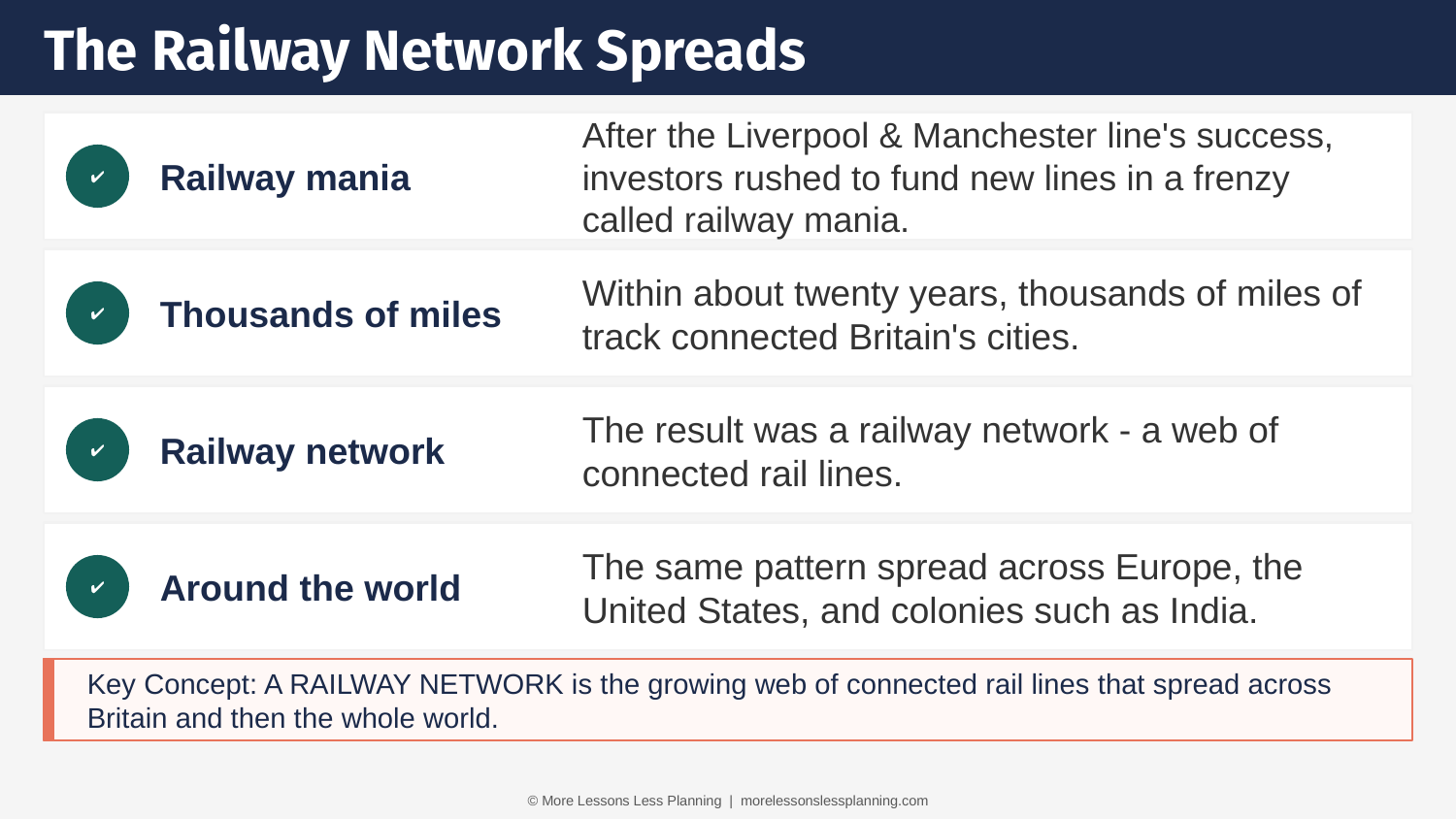

The Railway Network Spreads

Railway mania
After the Liverpool & Manchester line's success, investors rushed to fund new lines in a frenzy called railway mania.

✔

Thousands of miles
Within about twenty years, thousands of miles of track connected Britain's cities.

✔

Railway network
The result was a railway network - a web of connected rail lines.

✔

Around the world
The same pattern spread across Europe, the United States, and colonies such as India.

✔

Key Concept: A RAILWAY NETWORK is the growing web of connected rail lines that spread across Britain and then the whole world.
© More Lessons Less Planning  |  morelessonslessplanning.com